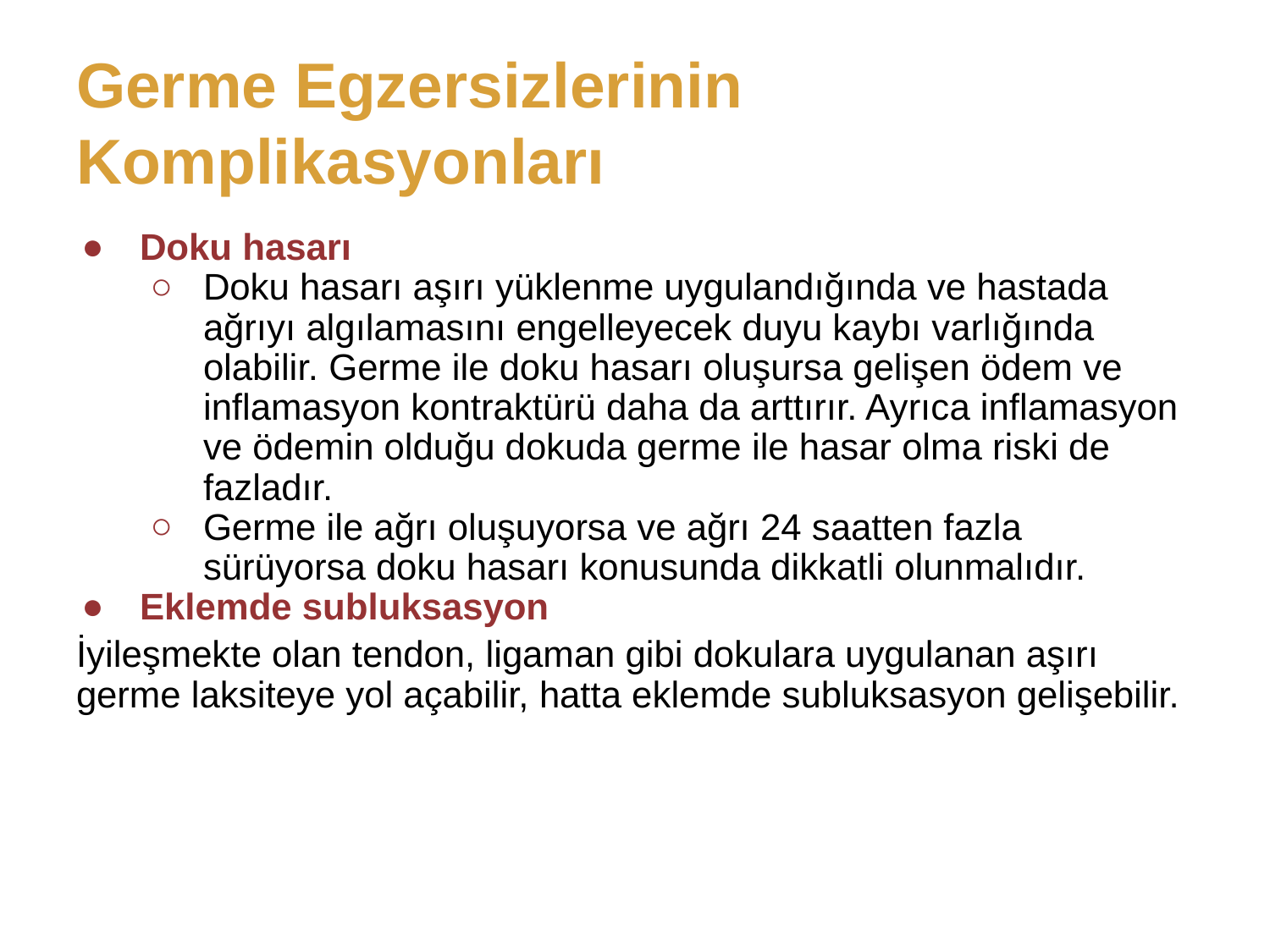

# Germe Egzersizlerinin Komplikasyonları
Doku hasarı
Doku hasarı aşırı yüklenme uygulandığında ve hastada ağrıyı algılamasını engelleyecek duyu kaybı varlığında olabilir. Germe ile doku hasarı oluşursa gelişen ödem ve inflamasyon kontraktürü daha da arttırır. Ayrıca inflamasyon ve ödemin olduğu dokuda germe ile hasar olma riski de fazladır.
Germe ile ağrı oluşuyorsa ve ağrı 24 saatten fazla sürüyorsa doku hasarı konusunda dikkatli olunmalıdır.
Eklemde subluksasyon
İyileşmekte olan tendon, ligaman gibi dokulara uygulanan aşırı germe laksiteye yol açabilir, hatta eklemde subluksasyon gelişebilir.